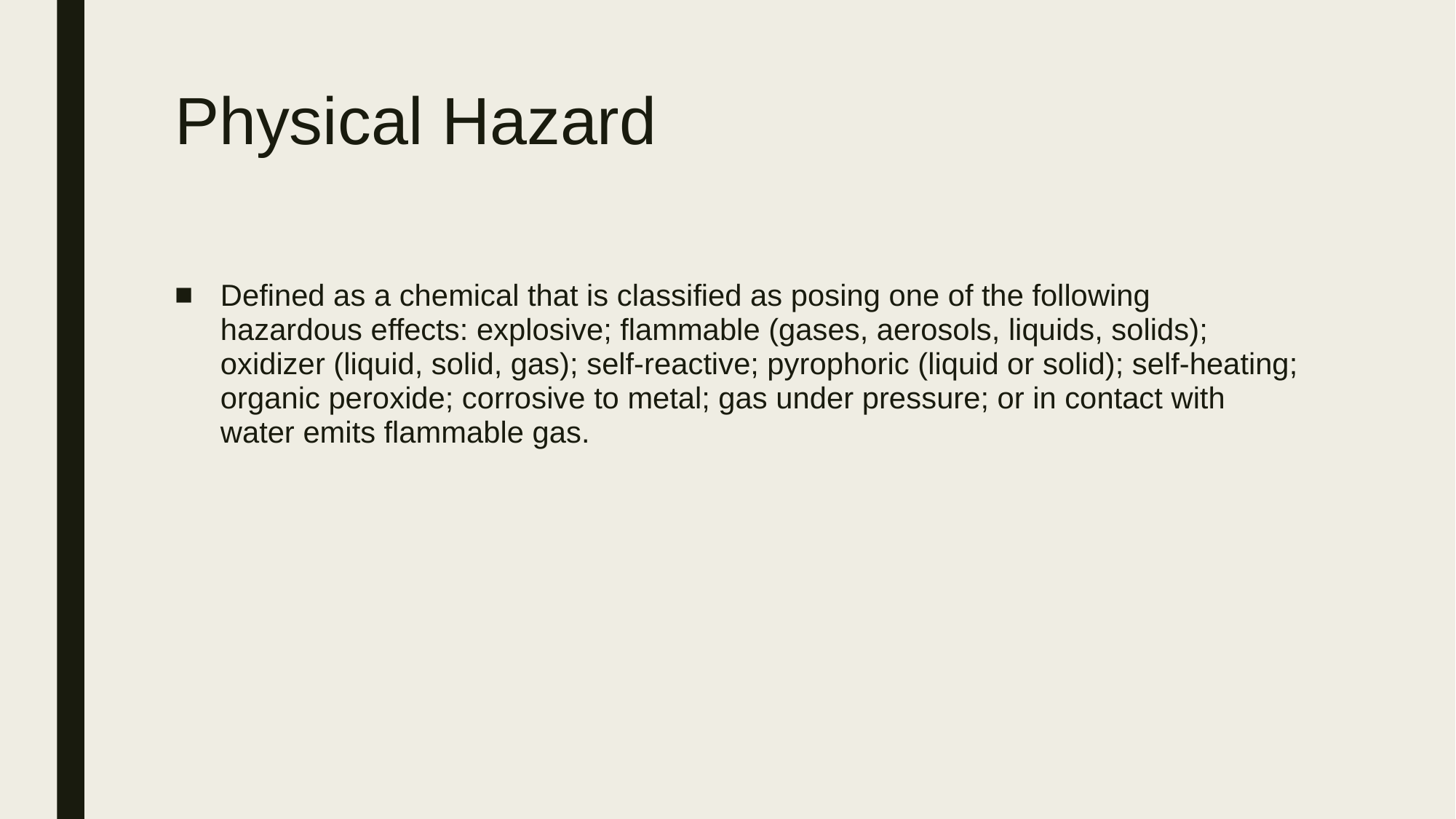

# Physical Hazard
Defined as a chemical that is classified as posing one of the following hazardous effects: explosive; flammable (gases, aerosols, liquids, solids); oxidizer (liquid, solid, gas); self-reactive; pyrophoric (liquid or solid); self-heating; organic peroxide; corrosive to metal; gas under pressure; or in contact with water emits flammable gas.